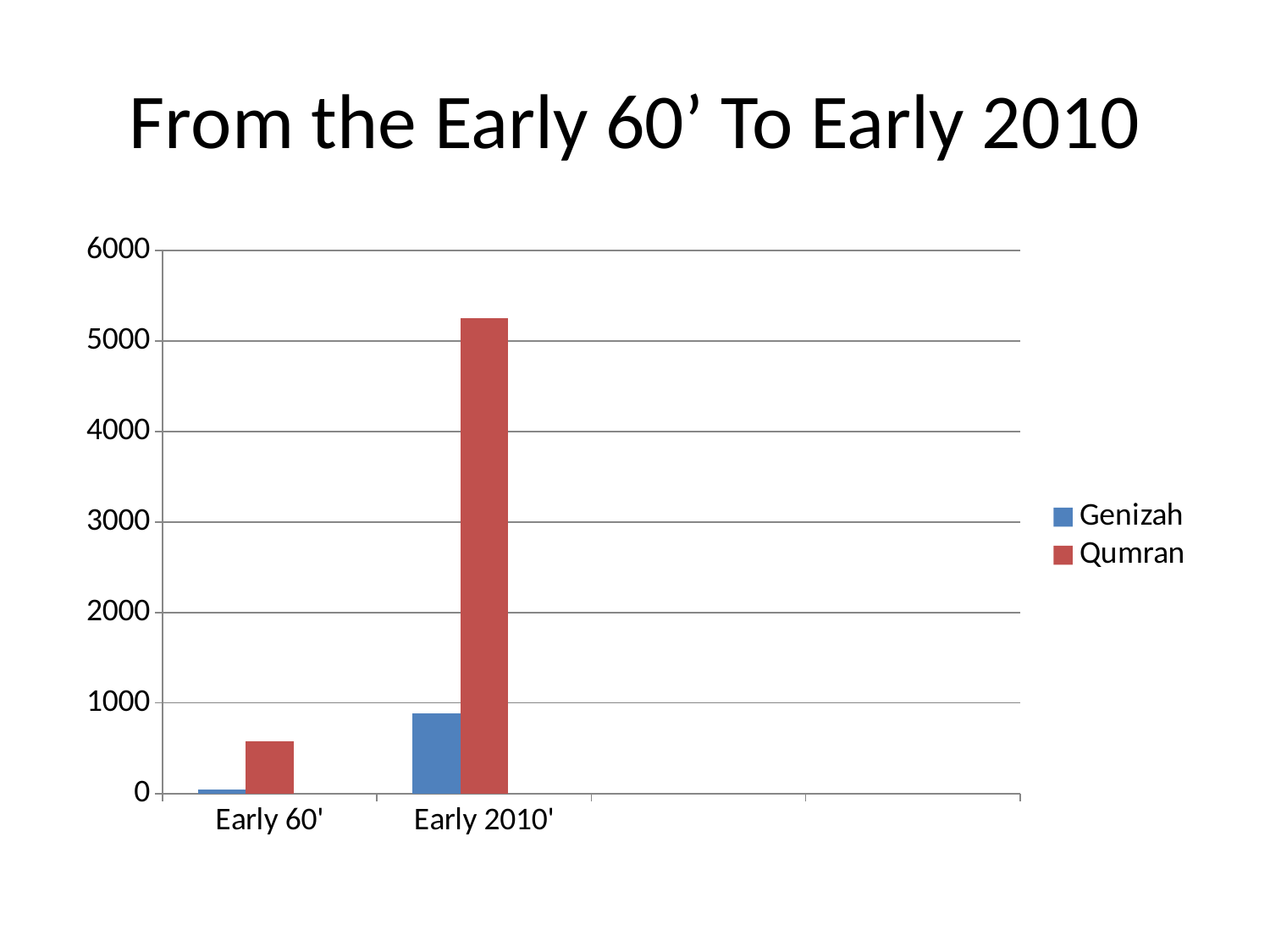

# From the Early 60’ To Early 2010

### Chart

| Category | Genizah | Qumran | Column1 |
|---|---|---|---|
| Early 60' | 47.0 | 581.0 | None |
| Early 2010' | 886.0 | 5250.0 | None |